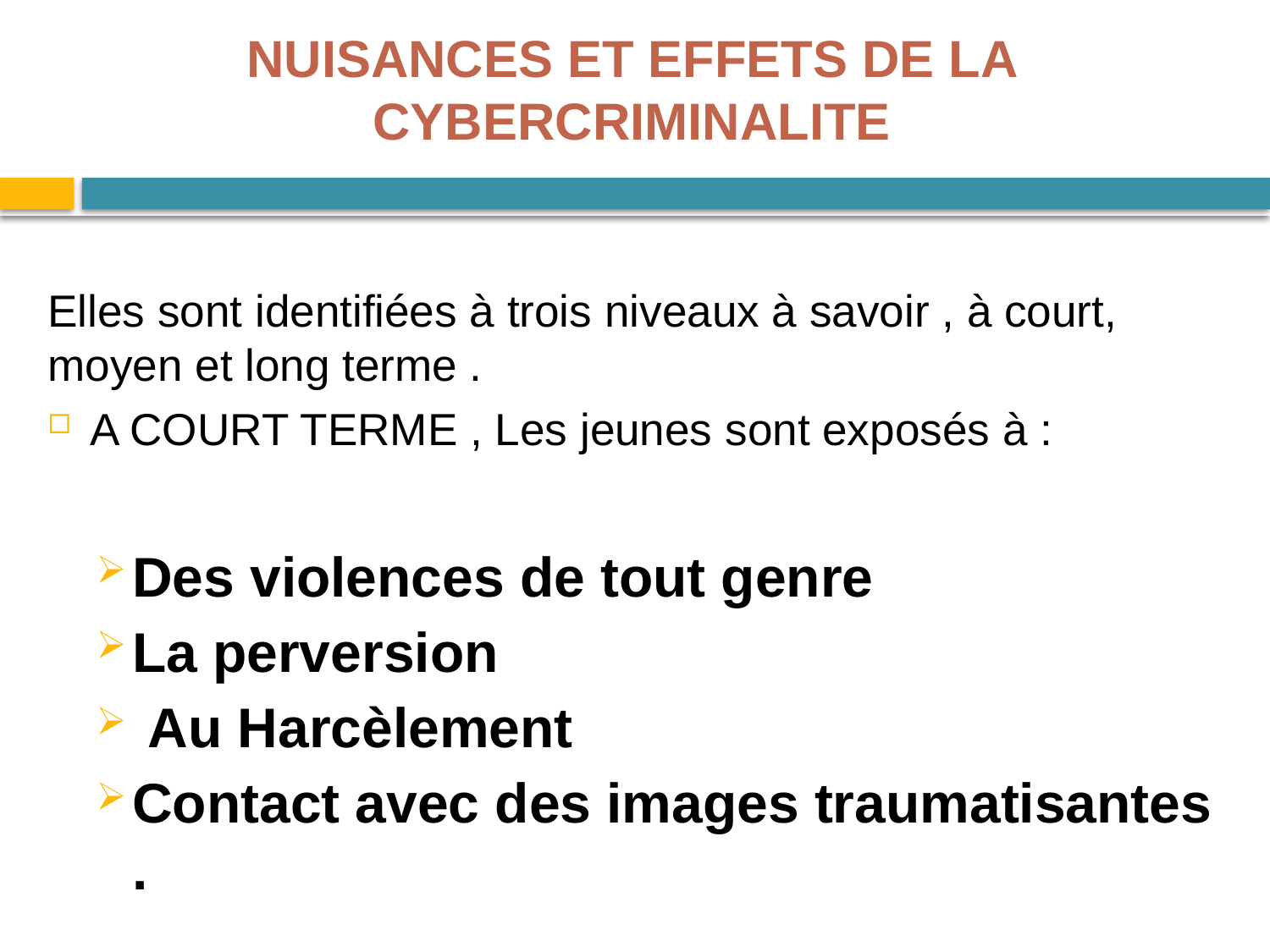

# NUISANCES ET EFFETS DE LA CYBERCRIMINALITE
Elles sont identifiées à trois niveaux à savoir , à court, moyen et long terme .
A COURT TERME , Les jeunes sont exposés à :

Des violences de tout genre
La perversion
 Au Harcèlement
Contact avec des images traumatisantes .